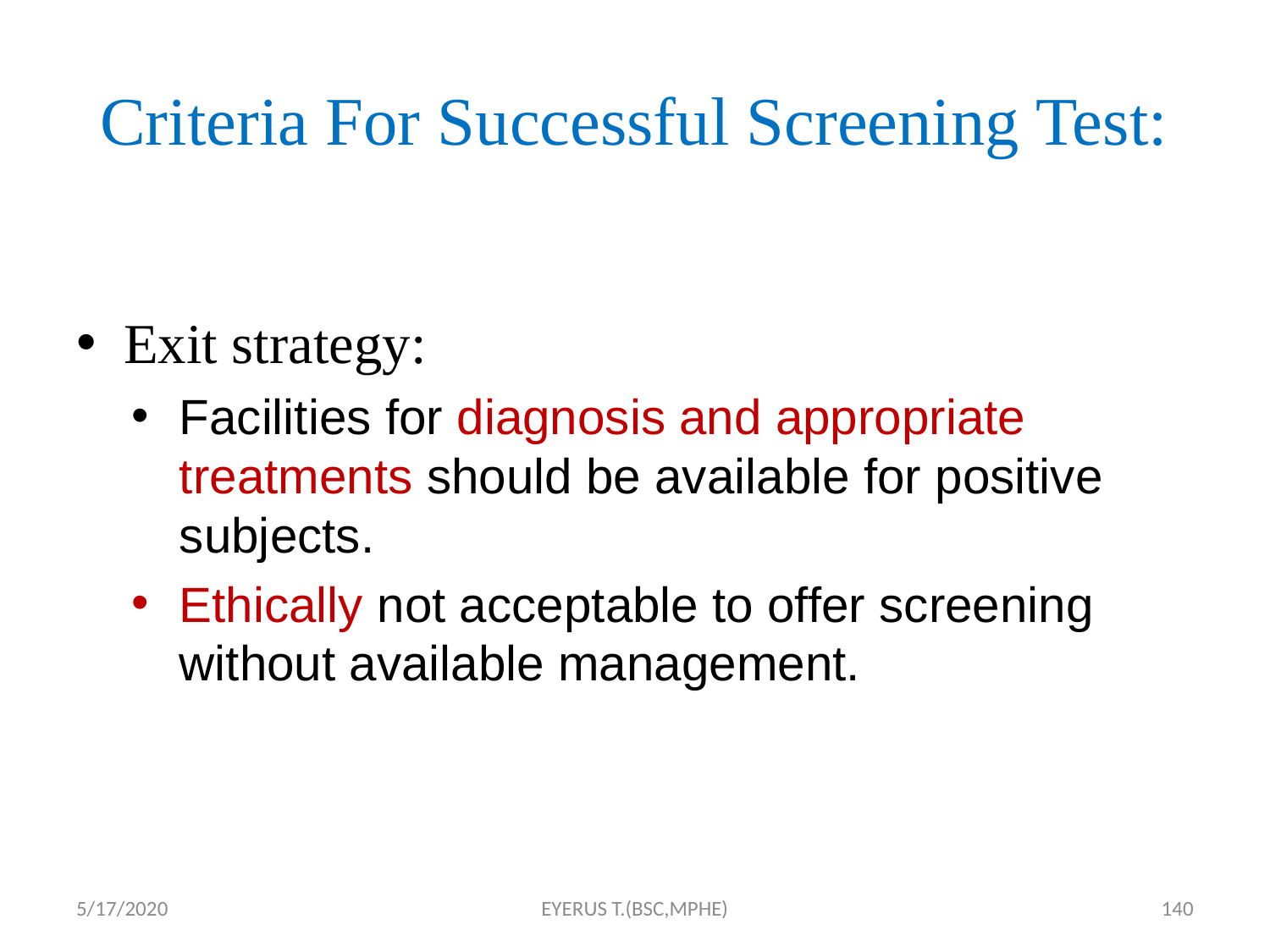

# Criteria For Successful Screening Test:

Exit strategy:
Facilities for diagnosis and appropriate treatments should be available for positive subjects.
Ethically not acceptable to offer screening without available management.
5/17/2020
EYERUS T.(BSC,MPHE)
140